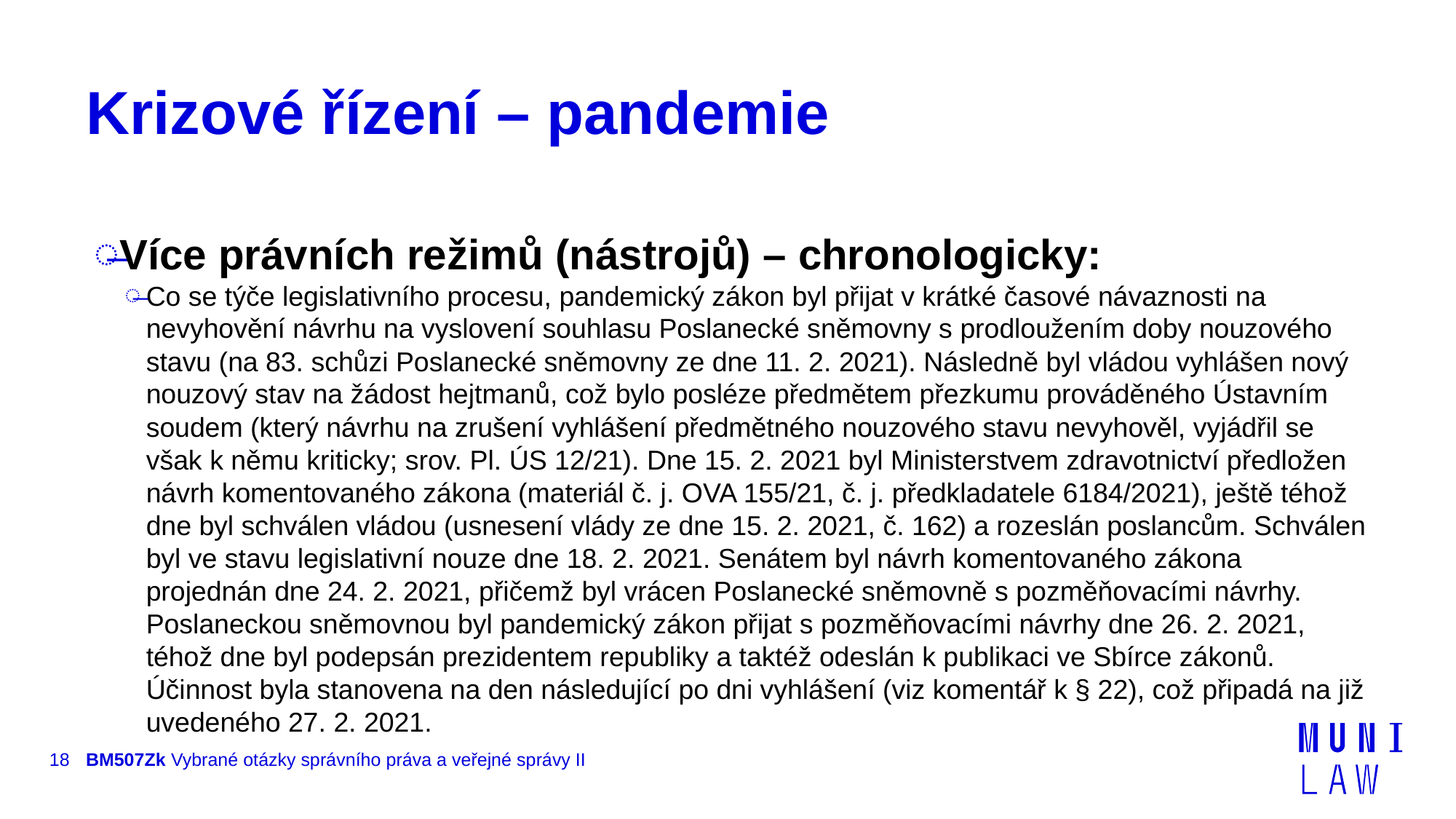

# Krizové řízení – pandemie
Více právních režimů (nástrojů) – chronologicky:
Co se týče legislativního procesu, pandemický zákon byl přijat v krátké časové návaznosti na nevyhovění návrhu na vyslovení souhlasu Poslanecké sněmovny s prodloužením doby nouzového stavu (na 83. schůzi Poslanecké sněmovny ze dne 11. 2. 2021). Následně byl vládou vyhlášen nový nouzový stav na žádost hejtmanů, což bylo posléze předmětem přezkumu prováděného Ústavním soudem (který návrhu na zrušení vyhlášení předmětného nouzového stavu nevyhověl, vyjádřil se však k němu kriticky; srov. Pl. ÚS 12/21). Dne 15. 2. 2021 byl Ministerstvem zdravotnictví předložen návrh komentovaného zákona (materiál č. j. OVA 155/21, č. j. předkladatele 6184/2021), ještě téhož dne byl schválen vládou (usnesení vlády ze dne 15. 2. 2021, č. 162) a rozeslán poslancům. Schválen byl ve stavu legislativní nouze dne 18. 2. 2021. Senátem byl návrh komentovaného zákona projednán dne 24. 2. 2021, přičemž byl vrácen Poslanecké sněmovně s pozměňovacími návrhy. Poslaneckou sněmovnou byl pandemický zákon přijat s pozměňovacími návrhy dne 26. 2. 2021, téhož dne byl podepsán prezidentem republiky a taktéž odeslán k publikaci ve Sbírce zákonů. Účinnost byla stanovena na den následující po dni vyhlášení (viz komentář k § 22), což připadá na již uvedeného 27. 2. 2021.
18
BM507Zk Vybrané otázky správního práva a veřejné správy II